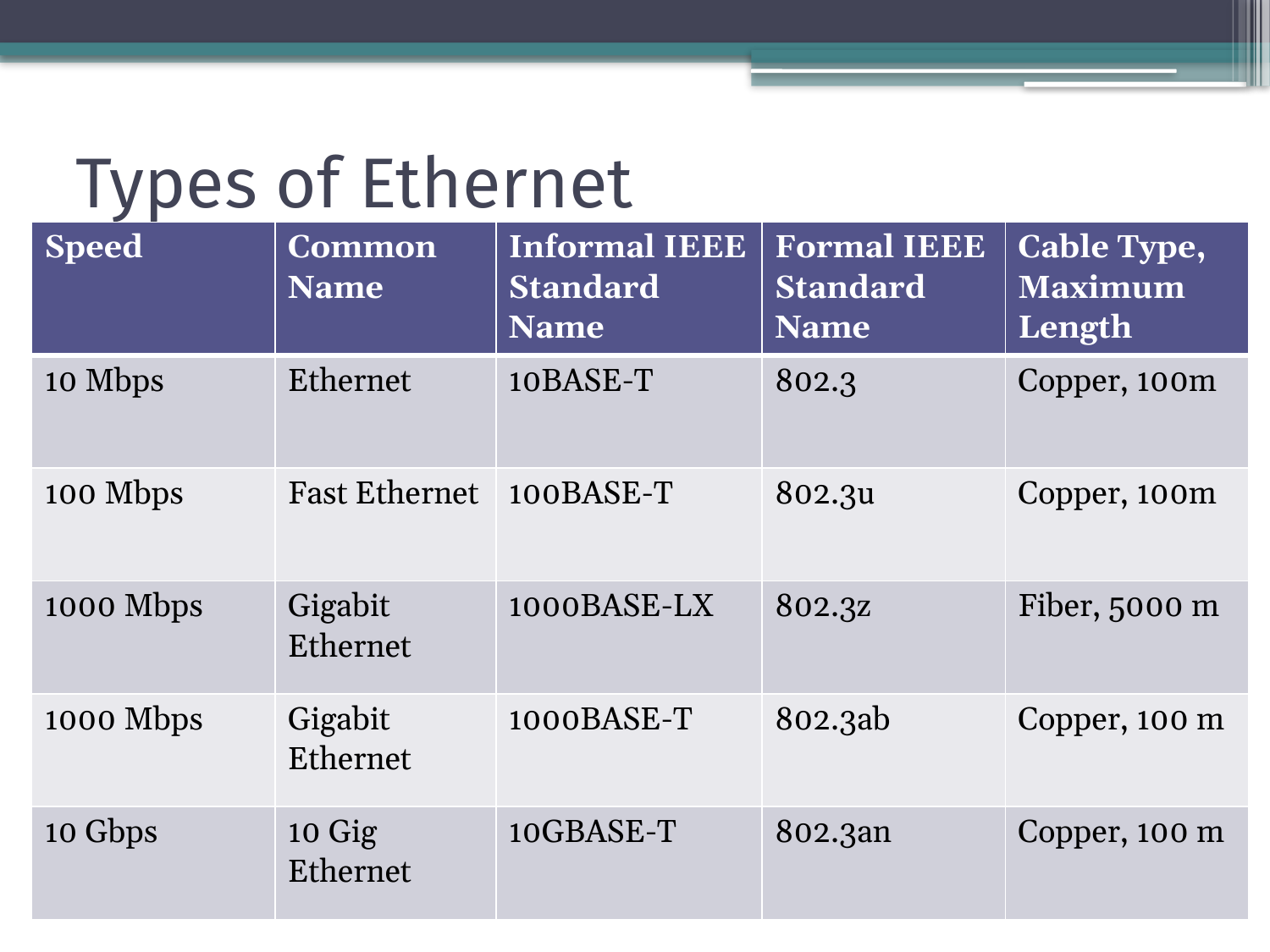

# Types of Ethernet
| Speed | Common Name | Informal IEEE Standard Name | Formal IEEE Standard Name | Cable Type, Maximum Length |
| --- | --- | --- | --- | --- |
| 10 Mbps | Ethernet | 10BASE-T | 802.3 | Copper, 100m |
| 100 Mbps | Fast Ethernet | 100BASE-T | 802.3u | Copper, 100m |
| 1000 Mbps | Gigabit Ethernet | 1000BASE-LX | 802.3z | Fiber, 5000 m |
| 1000 Mbps | Gigabit Ethernet | 1000BASE-T | 802.3ab | Copper, 100 m |
| 10 Gbps | 10 Gig Ethernet | 10GBASE-T | 802.3an | Copper, 100 m |